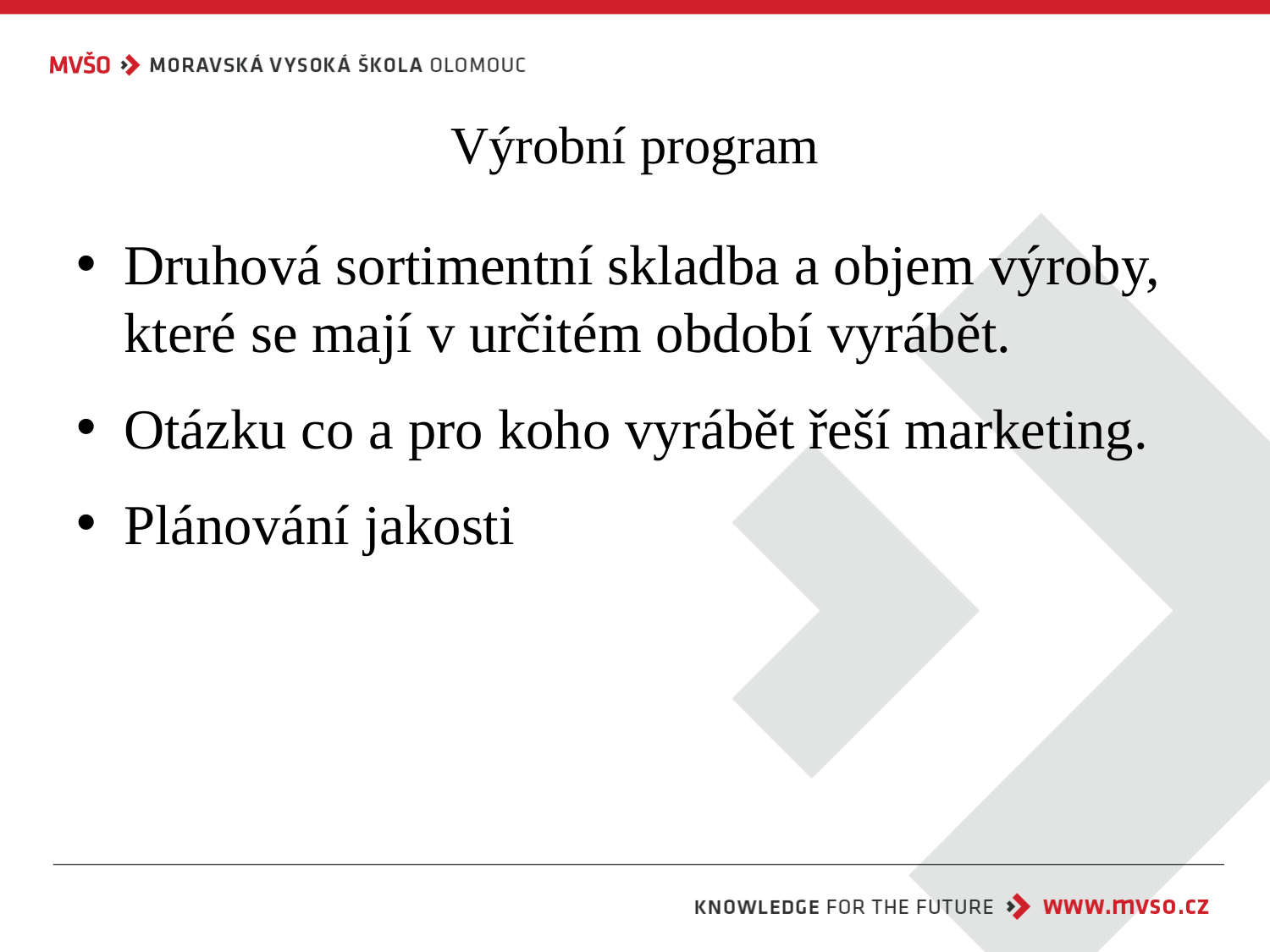

# Výrobní program
Druhová sortimentní skladba a objem výroby, které se mají v určitém období vyrábět.
Otázku co a pro koho vyrábět řeší marketing.
Plánování jakosti